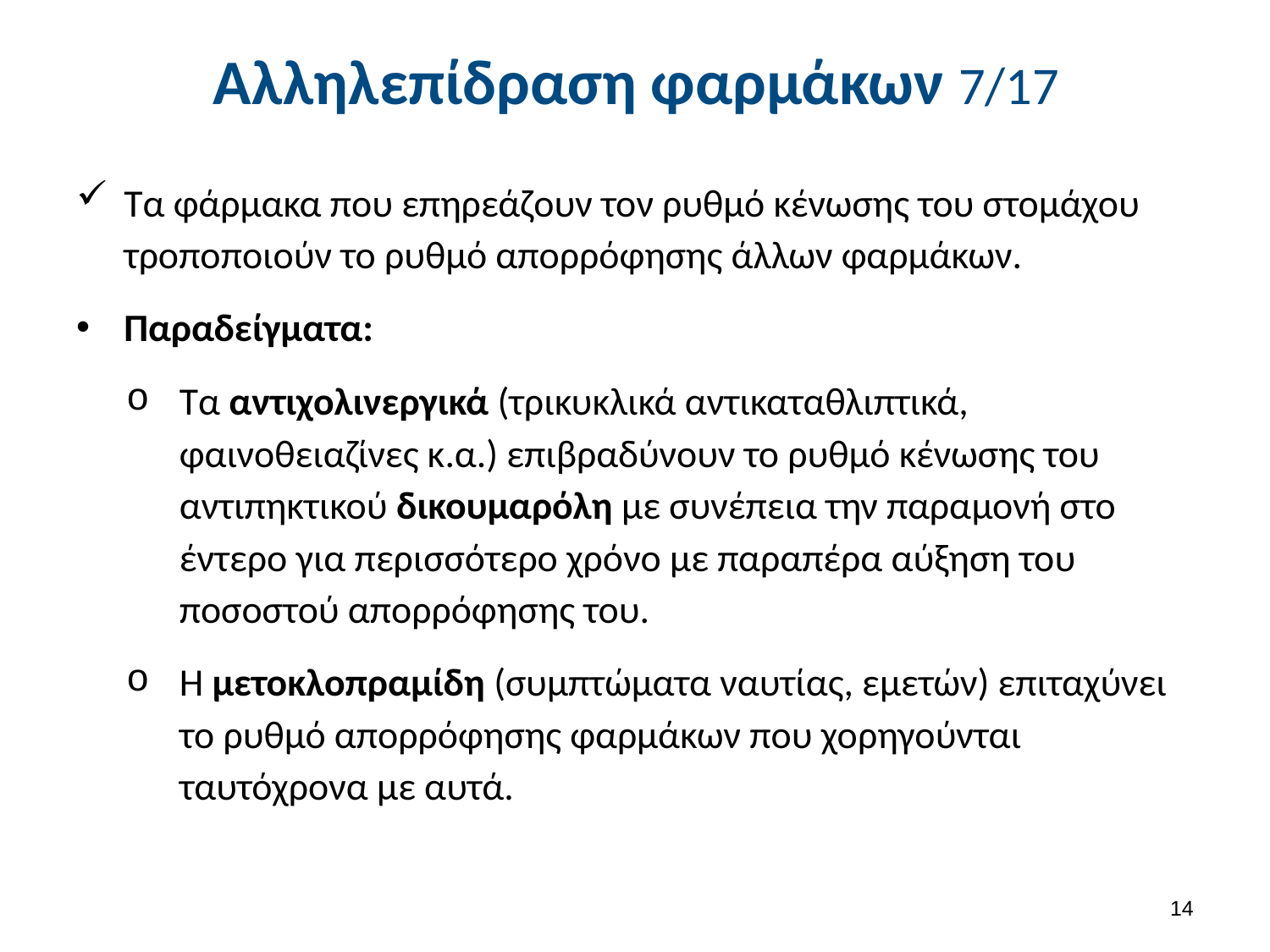

# Αλληλεπίδραση φαρμάκων 7/17
Τα φάρμακα που επηρεάζουν τον ρυθμό κένωσης του στομάχου τροποποιούν το ρυθμό απορρόφησης άλλων φαρμάκων.
Παραδείγματα:
Τα αντιχολινεργικά (τρικυκλικά αντικαταθλιπτικά, φαινοθειαζίνες κ.α.) επιβραδύνουν το ρυθμό κένωσης του αντιπηκτικού δικουμαρόλη με συνέπεια την παρα­μονή στο έντερο για περισσότερο χρόνο με παραπέρα αύξηση του ποσοστού απορρόφη­σης του.
Η μετοκλοπραμίδη (συμπτώματα ναυτίας, εμετών) επιταχύνει το ρυθμό απορρόφη­σης φαρμάκων που χορηγούνται ταυτόχρονα με αυτά.
14